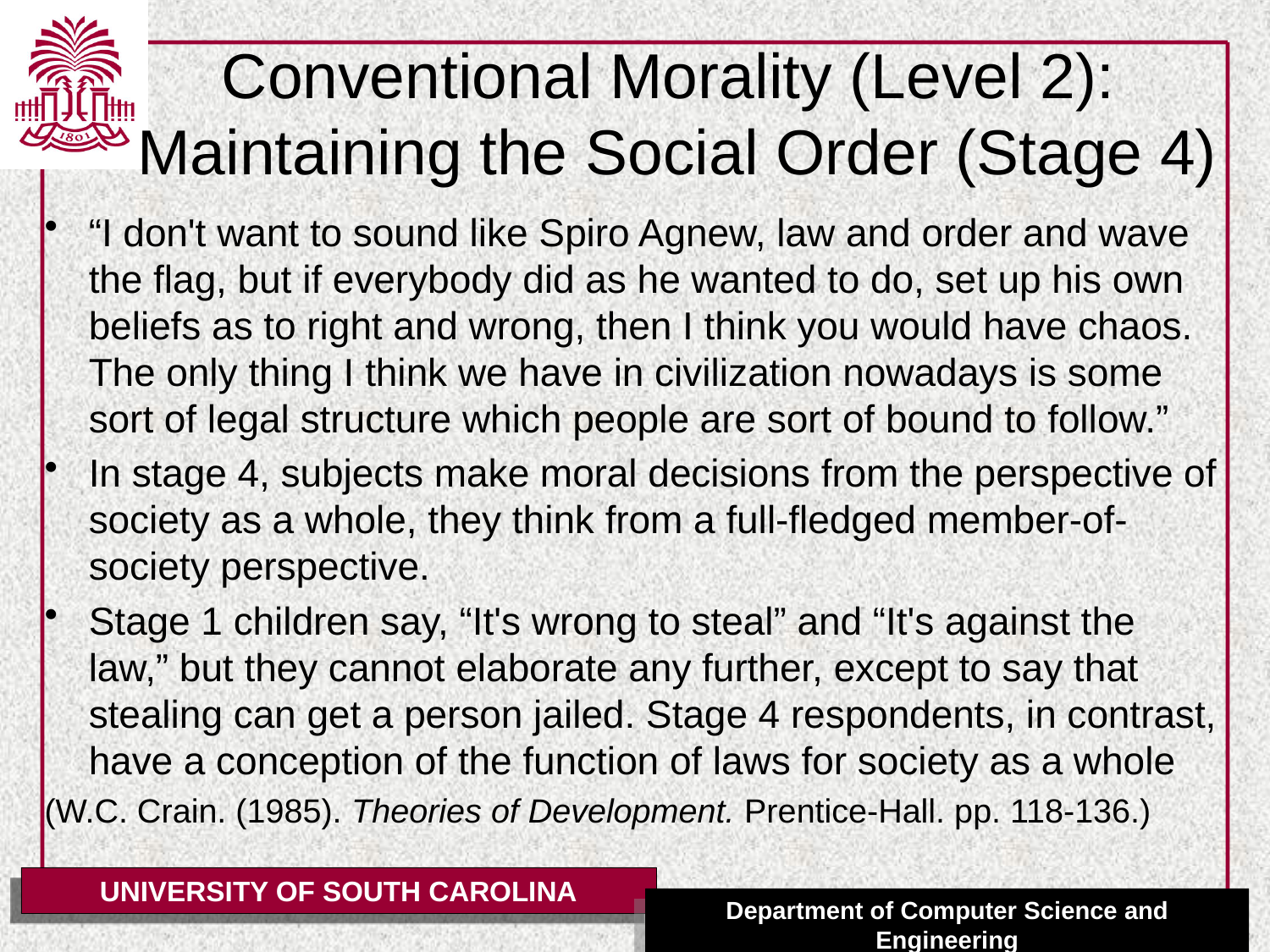

# Conventional Morality (Level 2): Maintaining the Social Order (Stage 4)
“I don't want to sound like Spiro Agnew, law and order and wave the flag, but if everybody did as he wanted to do, set up his own beliefs as to right and wrong, then I think you would have chaos. The only thing I think we have in civilization nowadays is some sort of legal structure which people are sort of bound to follow.”
In stage 4, subjects make moral decisions from the perspective of society as a whole, they think from a full-fledged member-of-society perspective.
Stage 1 children say, “It's wrong to steal” and “It's against the law,” but they cannot elaborate any further, except to say that stealing can get a person jailed. Stage 4 respondents, in contrast, have a conception of the function of laws for society as a whole
(W.C. Crain. (1985). Theories of Development. Prentice-Hall. pp. 118-136.)